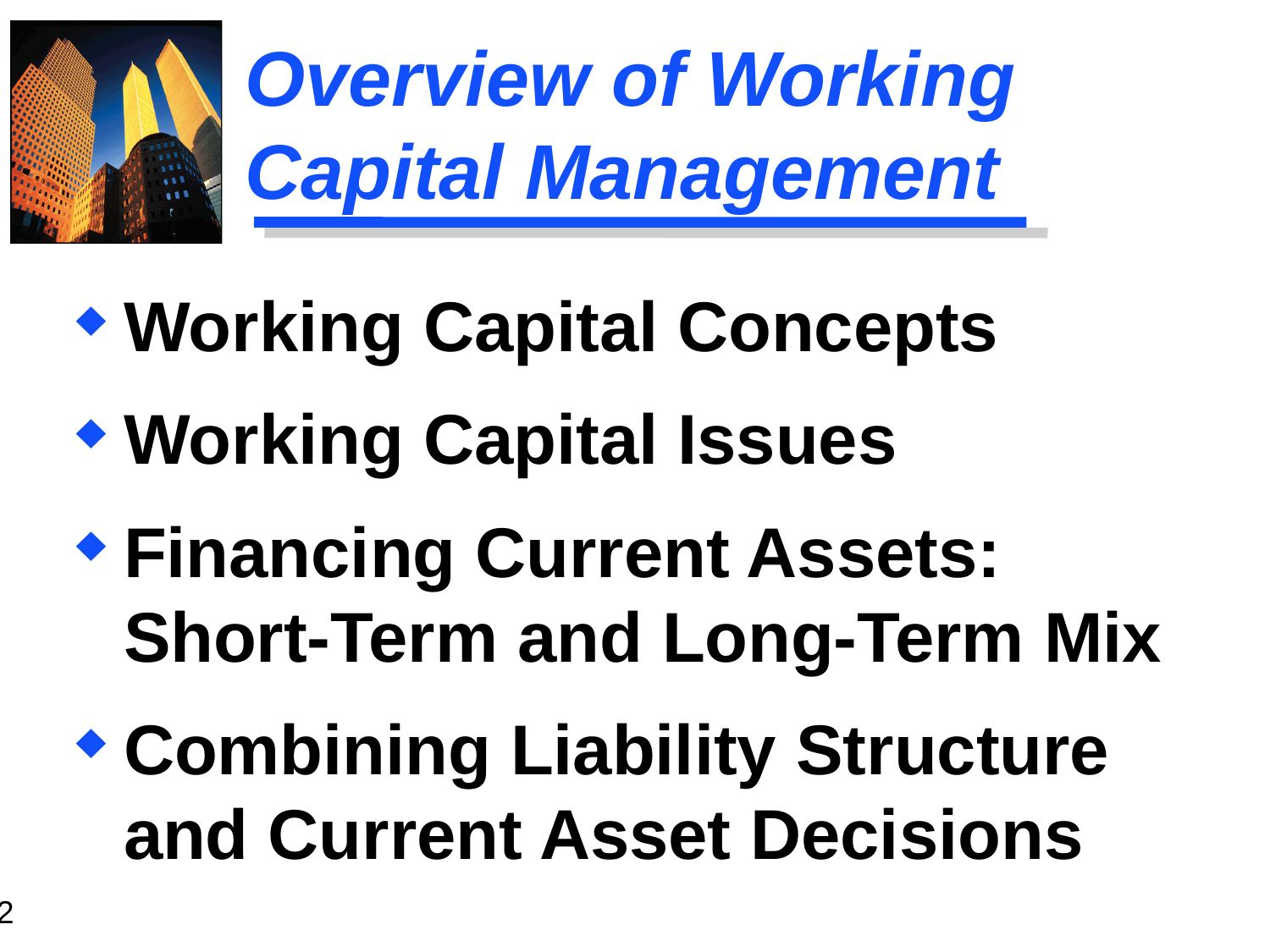

# Overview of Working Capital Management

Working Capital Concepts
Working Capital Issues
Financing Current Assets: Short-Term and Long-Term Mix
Combining Liability Structure and Current Asset Decisions